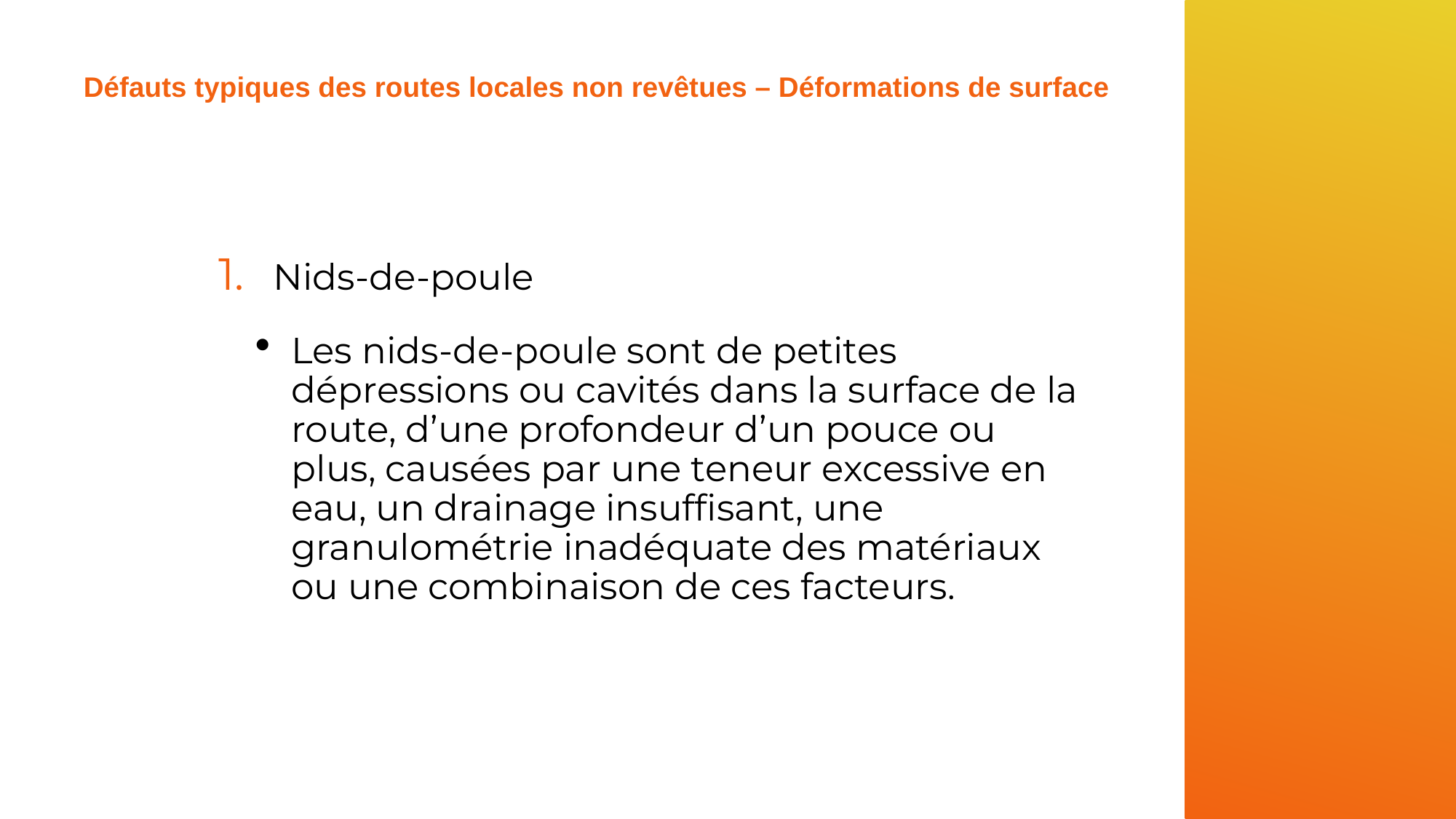

# Défauts typiques des routes locales non revêtues – Déformations de surface
Nids-de-poule
Les nids-de-poule sont de petites dépressions ou cavités dans la surface de la route, d’une profondeur d’un pouce ou plus, causées par une teneur excessive en eau, un drainage insuffisant, une granulométrie inadéquate des matériaux ou une combinaison de ces facteurs.